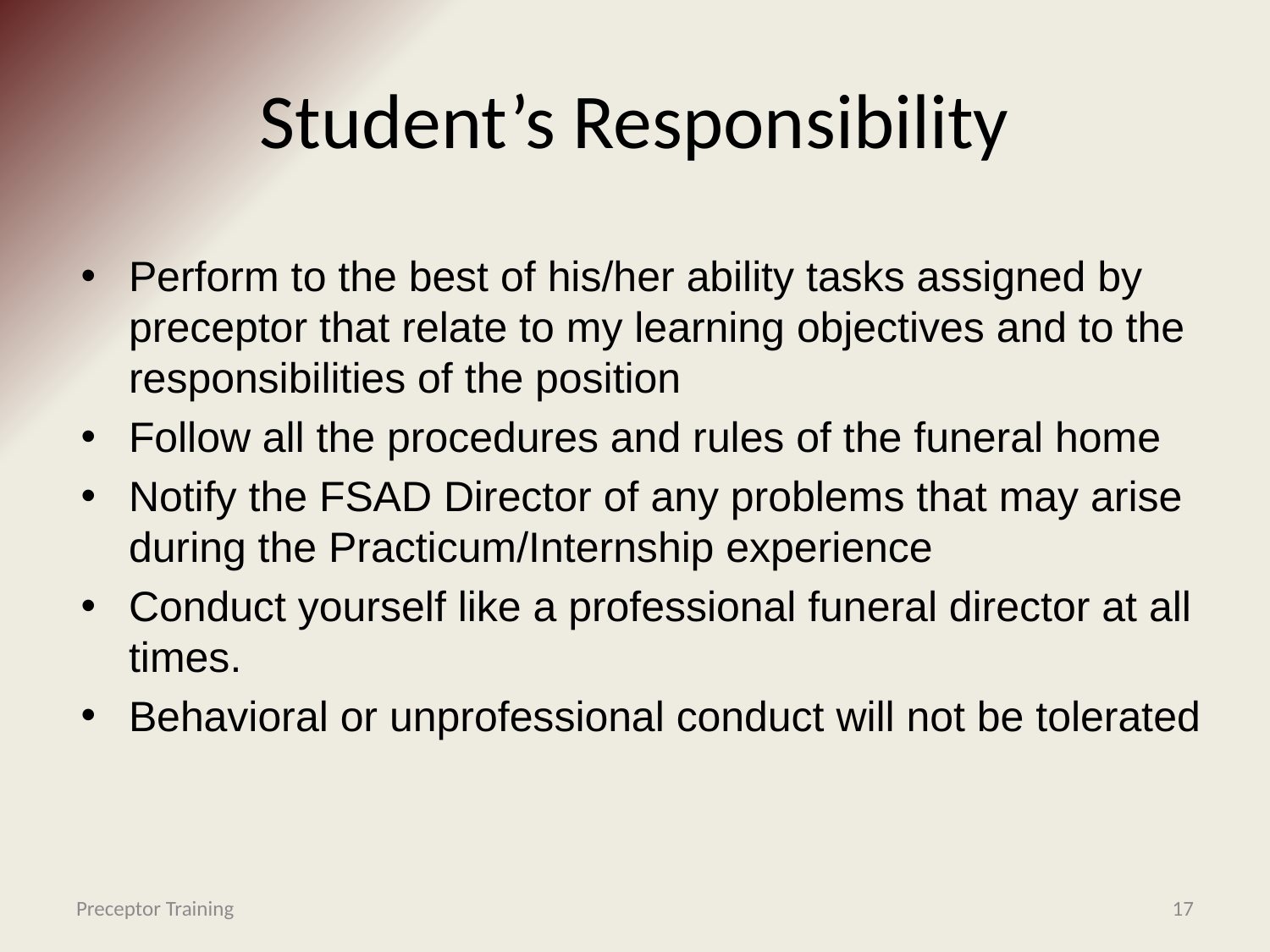

# Student’s Responsibility
Perform to the best of his/her ability tasks assigned by preceptor that relate to my learning objectives and to the responsibilities of the position
Follow all the procedures and rules of the funeral home
Notify the FSAD Director of any problems that may arise during the Practicum/Internship experience
Conduct yourself like a professional funeral director at all times.
Behavioral or unprofessional conduct will not be tolerated
Preceptor Training
17